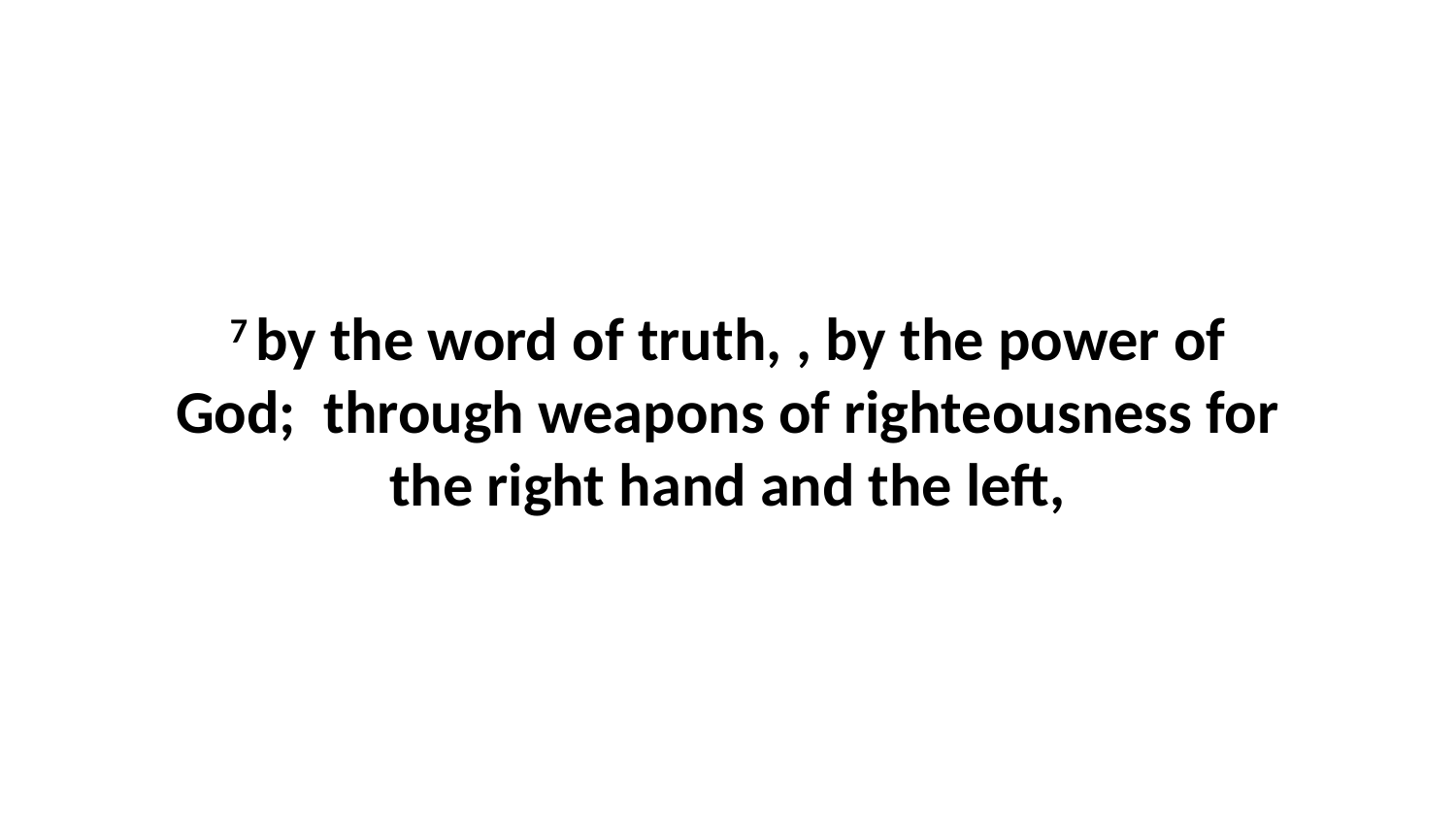

7 by the word of truth, , by the power of God;  through weapons of righteousness for the right hand and the left,